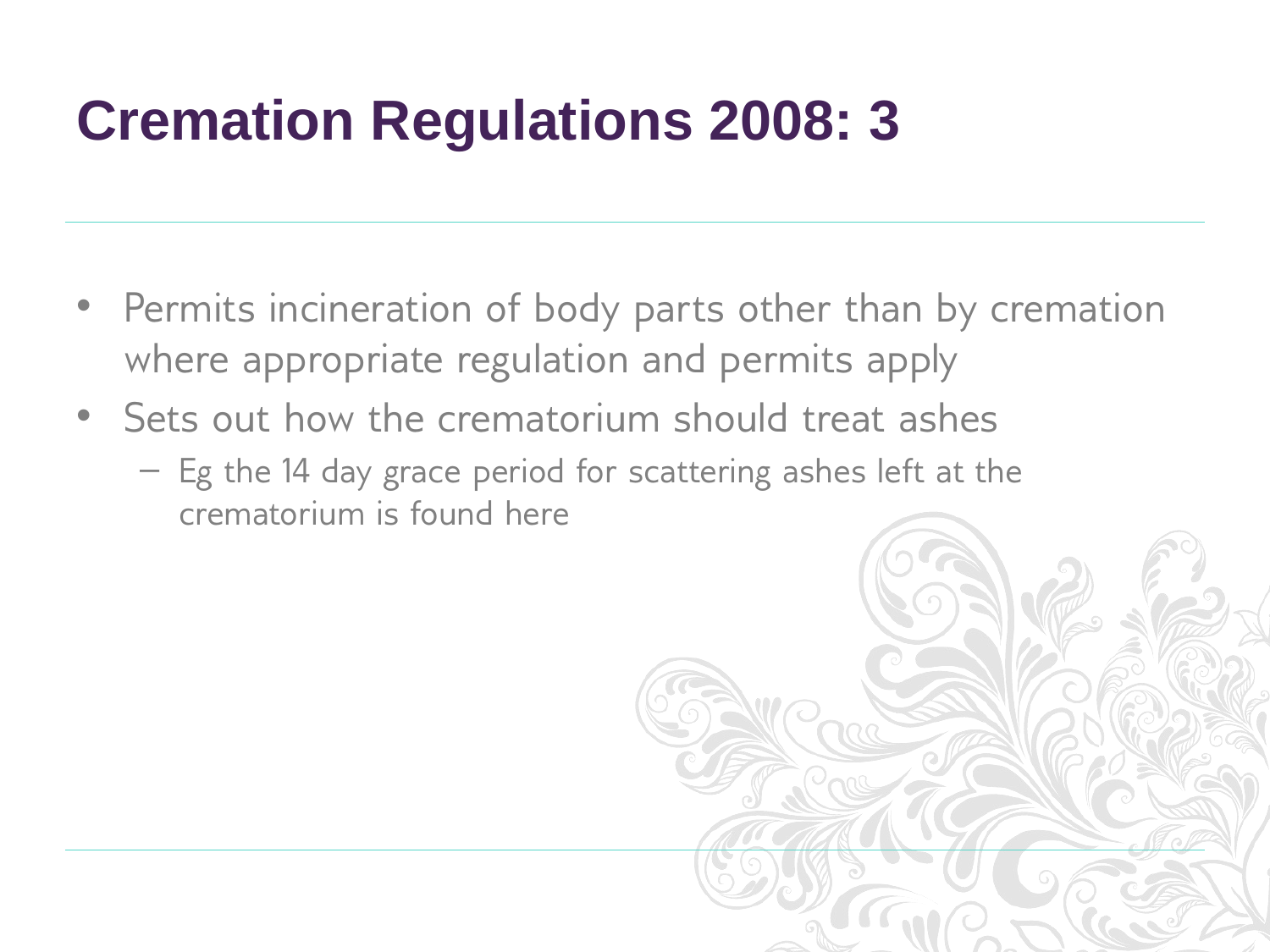

# Cremation Regulations 2008: 3

Permits incineration of body parts other than by cremation where appropriate regulation and permits apply
Sets out how the crematorium should treat ashes
Eg the 14 day grace period for scattering ashes left at the crematorium is found here